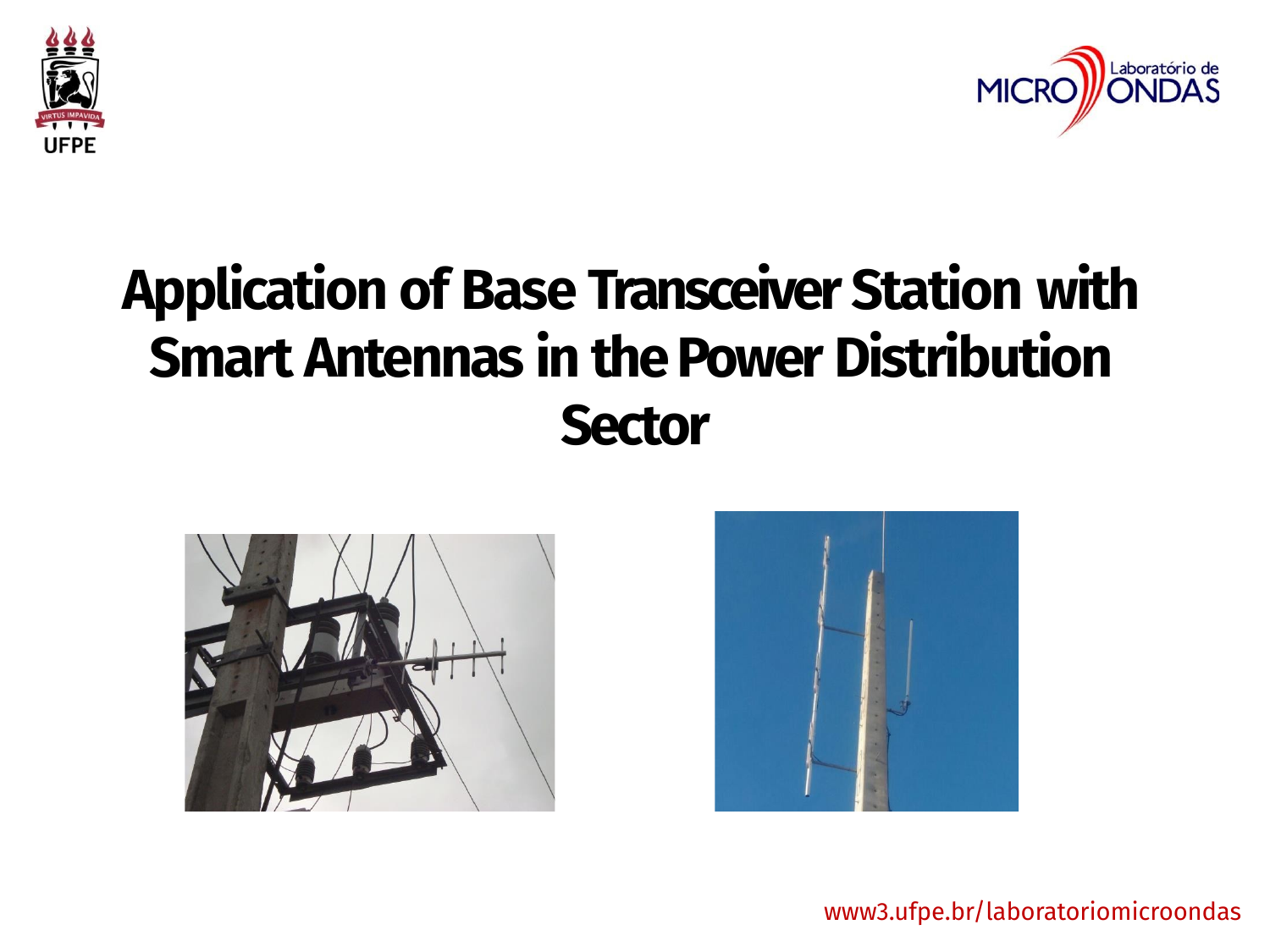

# Application of Base Transceiver Station with  Smart Antennas in the Power Distribution  Sector

www3.ufpe.br/laboratoriomicroondas